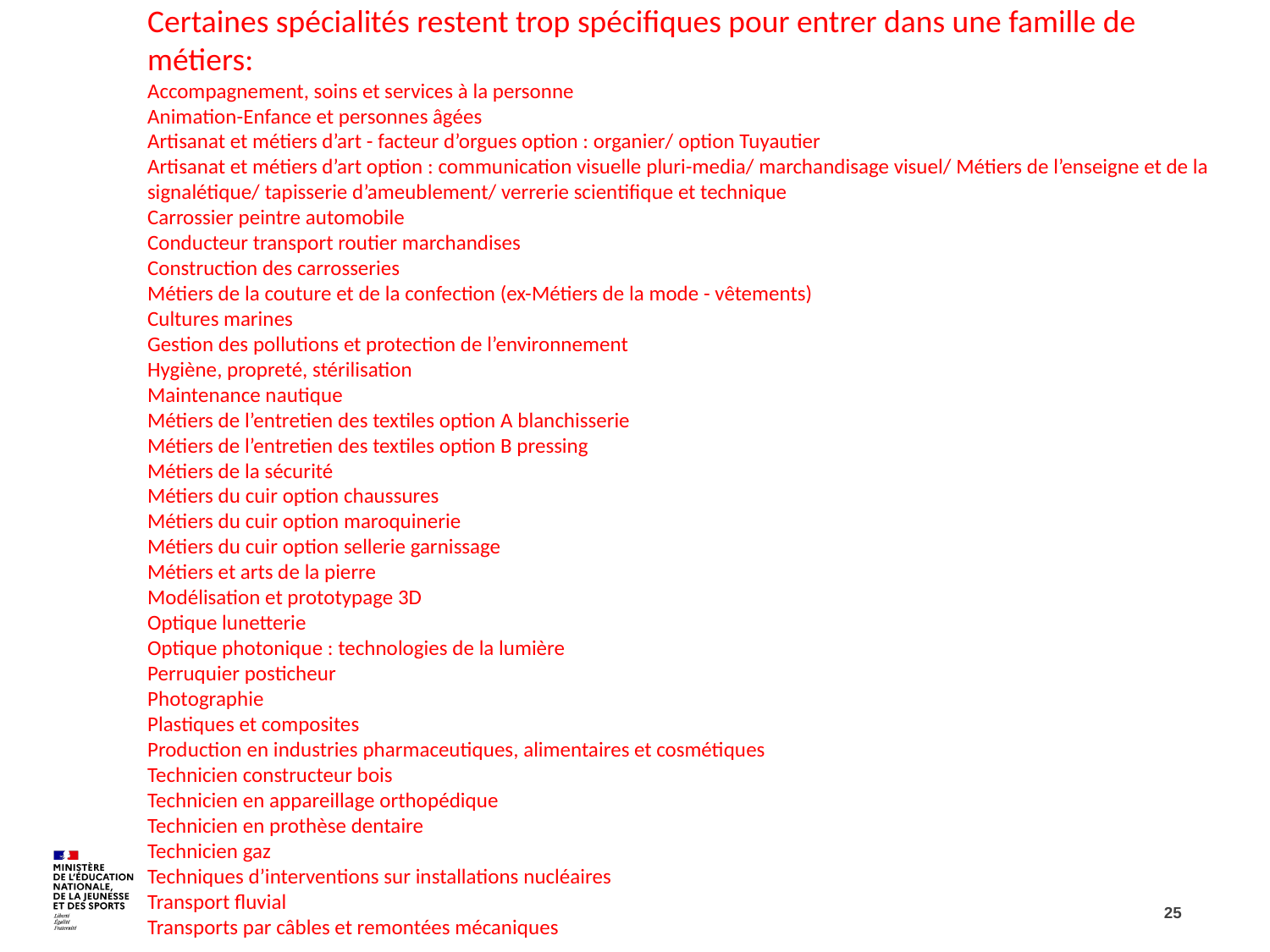

Certaines spécialités restent trop spécifiques pour entrer dans une famille de métiers:
Accompagnement, soins et services à la personne
Animation-Enfance et personnes âgées
Artisanat et métiers d’art - facteur d’orgues option : organier/ option Tuyautier
Artisanat et métiers d’art option : communication visuelle pluri-media/ marchandisage visuel/ Métiers de l’enseigne et de la signalétique/ tapisserie d’ameublement/ verrerie scientifique et technique
Carrossier peintre automobile
Conducteur transport routier marchandises
Construction des carrosseries
Métiers de la couture et de la confection (ex-Métiers de la mode - vêtements)
Cultures marines
Gestion des pollutions et protection de l’environnement
Hygiène, propreté, stérilisation
Maintenance nautique
Métiers de l’entretien des textiles option A blanchisserie
Métiers de l’entretien des textiles option B pressing
Métiers de la sécurité
Métiers du cuir option chaussures
Métiers du cuir option maroquinerie
Métiers du cuir option sellerie garnissage
Métiers et arts de la pierre
Modélisation et prototypage 3D
Optique lunetterie
Optique photonique : technologies de la lumière
Perruquier posticheur
Photographie
Plastiques et composites
Production en industries pharmaceutiques, alimentaires et cosmétiques
Technicien constructeur bois
Technicien en appareillage orthopédique
Technicien en prothèse dentaire
Technicien gaz
Techniques d’interventions sur installations nucléaires
Transport fluvial
Transports par câbles et remontées mécaniques
25